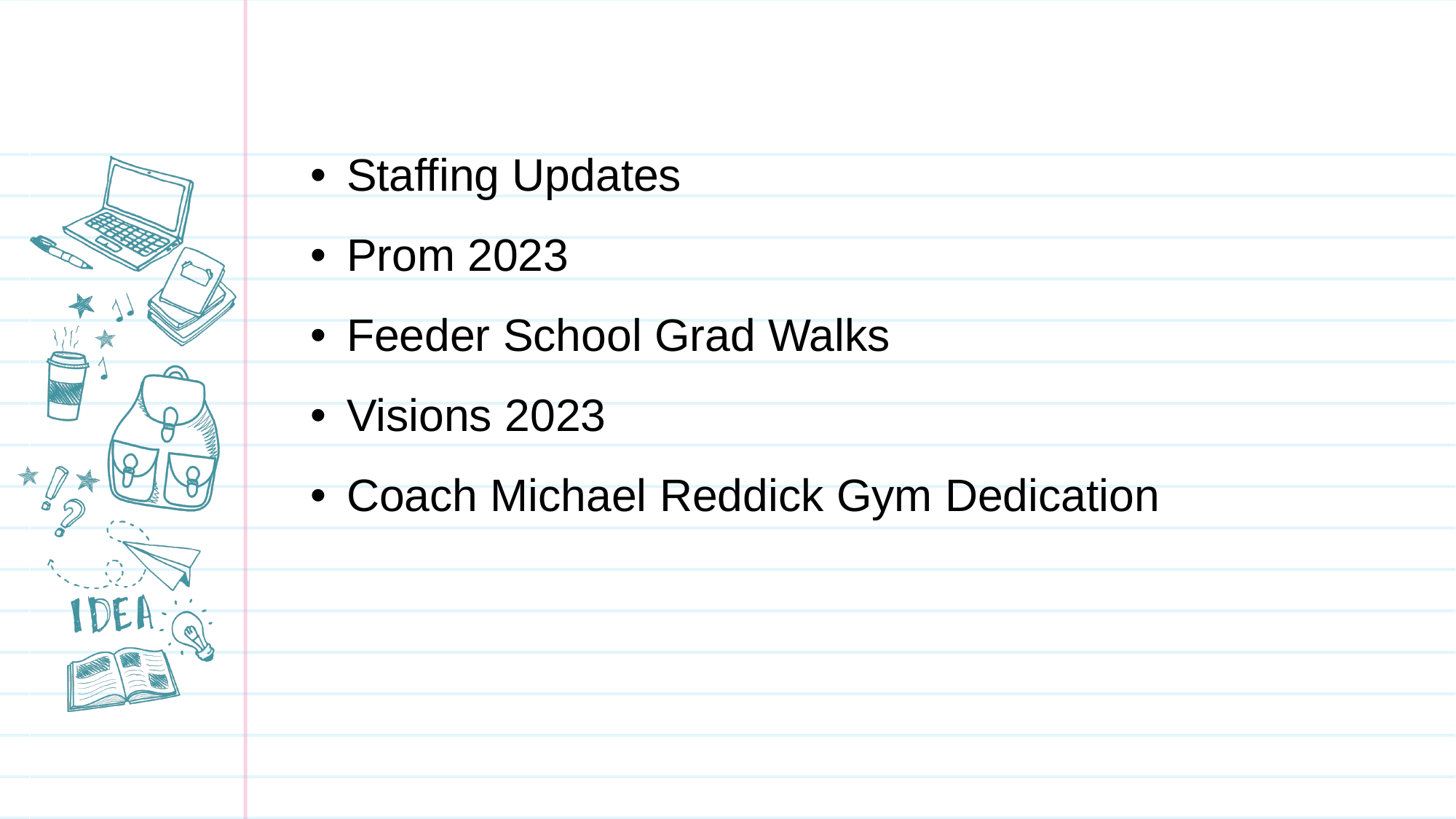

Staffing Updates
Prom 2023
Feeder School Grad Walks
Visions 2023
Coach Michael Reddick Gym Dedication